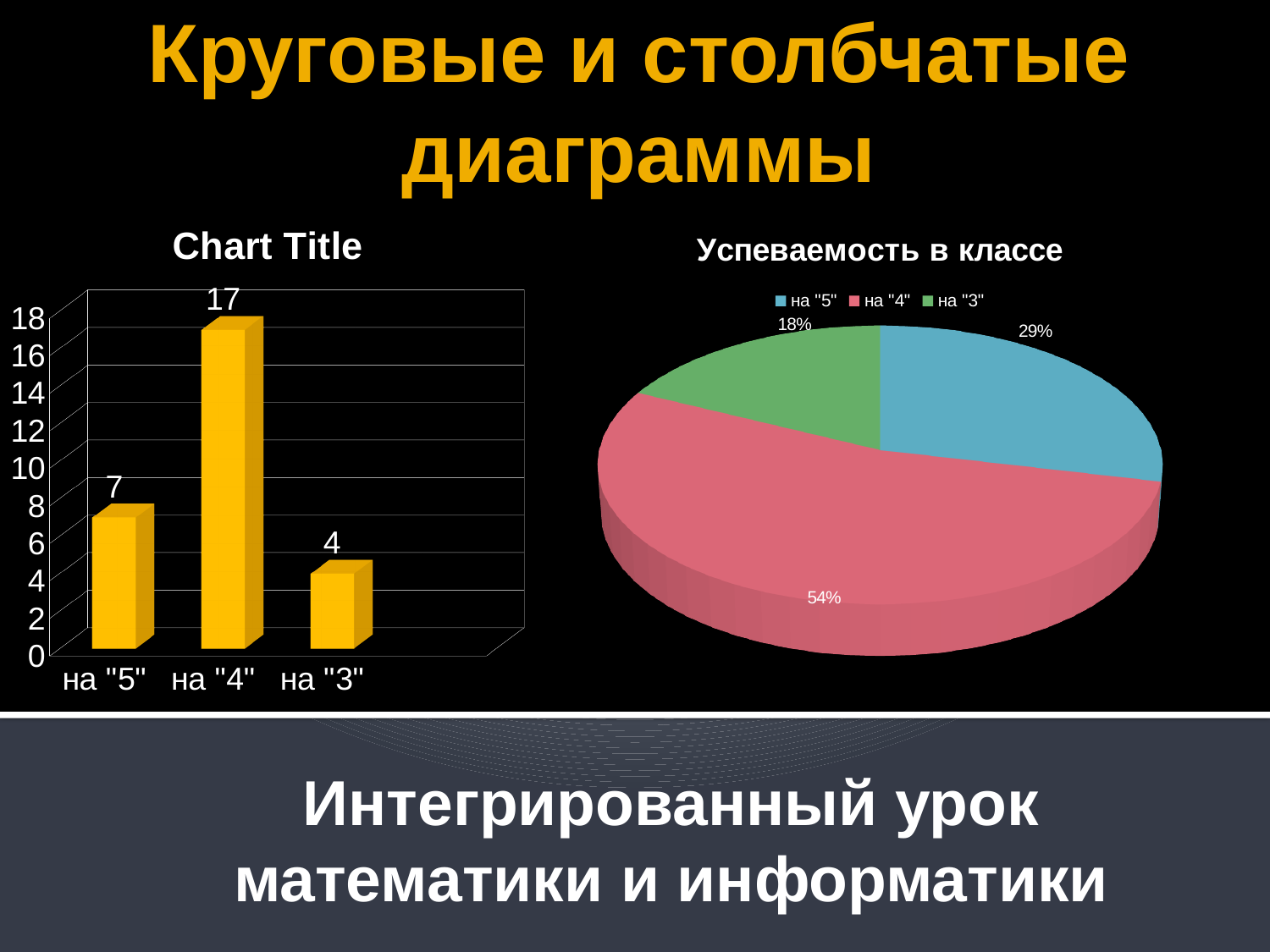

# Круговые и столбчатые диаграммы

[unsupported chart]

[unsupported chart]

Интегрированный урок математики и информатики